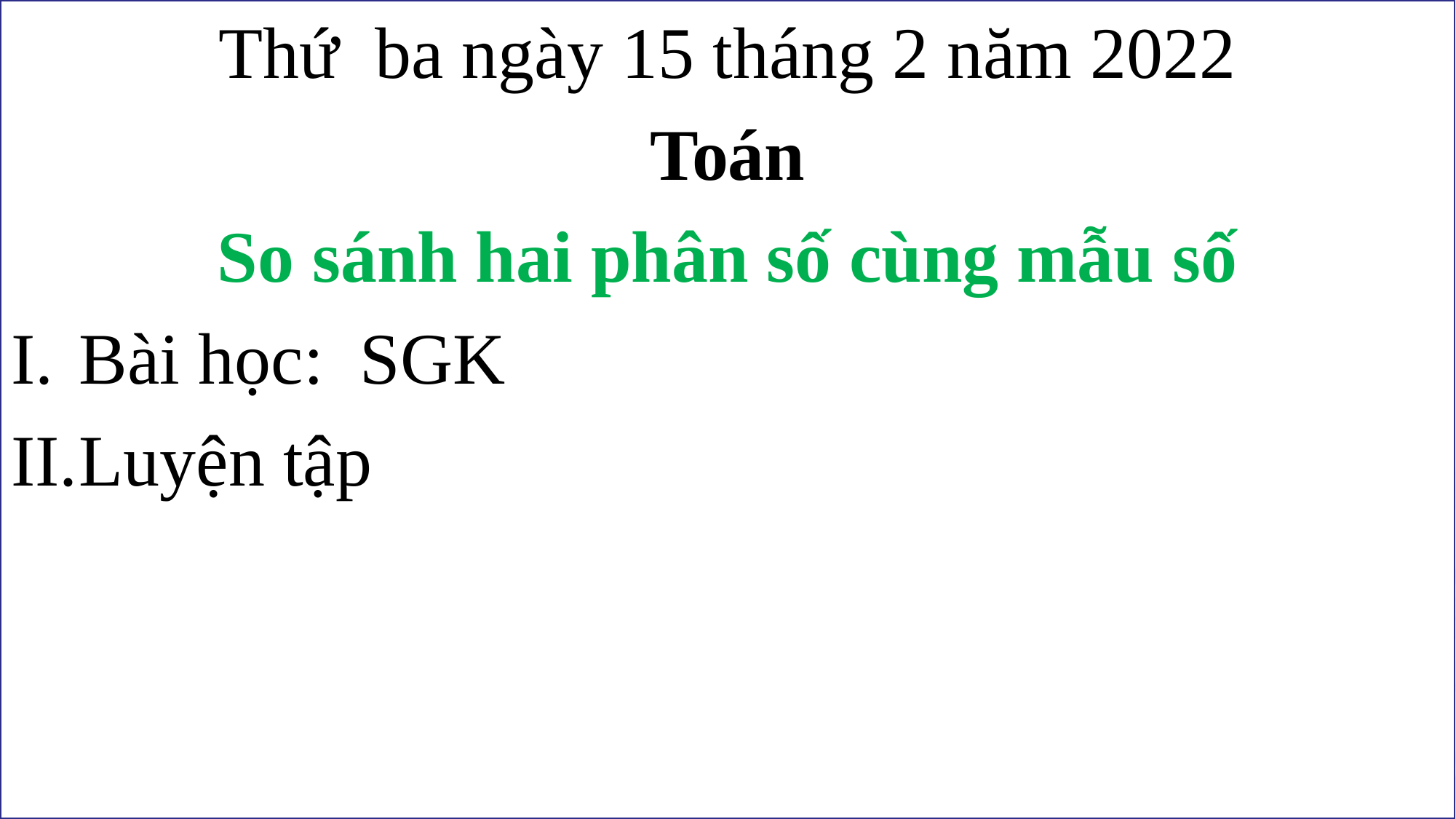

Thứ  ba ngày 15 tháng 2 năm 2022
Toán
So sánh hai phân số cùng mẫu số
Bài học:  SGK
Luyện tập